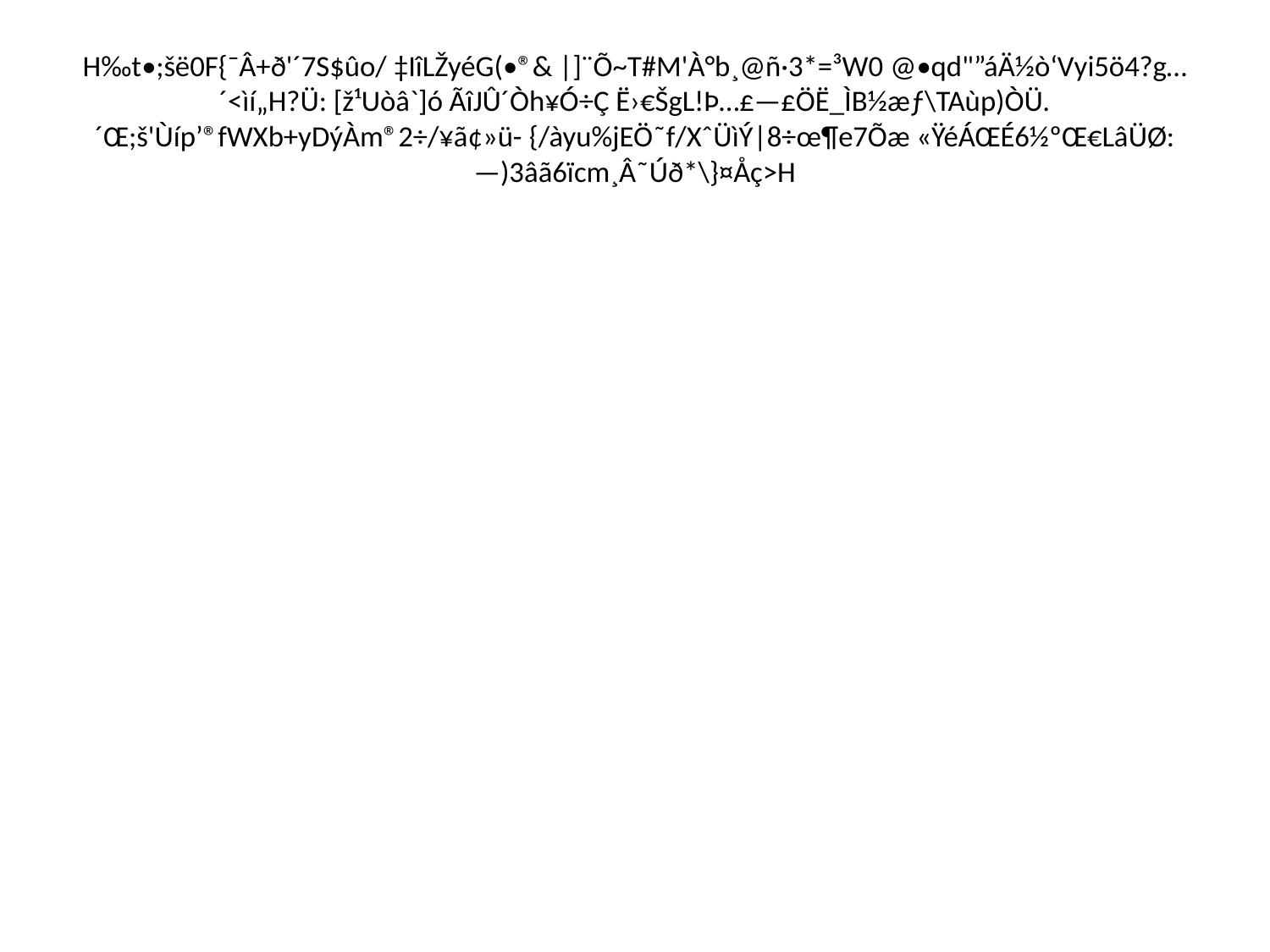

# H‰t•;šë0F{¯Â+ð'´7S$ûo/ ‡IîLŽyéG(•®& |]¨Õ~T#M'À°b¸@ñ·3*=³W0 @•qd"”áÄ½ò‘Vyi5ö4?g… ´<ìí„H?Ü: [ž¹Uòâ`]ó ÃîJÛ´Òh¥Ó÷Ç Ë›€ŠgL!Þ…£—£ÖË_ÌB½æƒ\TAùp)ÒÜ.´Œ;š'Ùíp’®fWXb+yDýÀm®2÷/¥ã¢»ü- {/àyu%jEÖ˜f/XˆÜìÝ|8÷œ¶e7Õæ «ŸéÁŒÉ6½ºŒ€LâÜØ:—)3âã6ïcm¸Â˜Úð*\}¤Åç>H